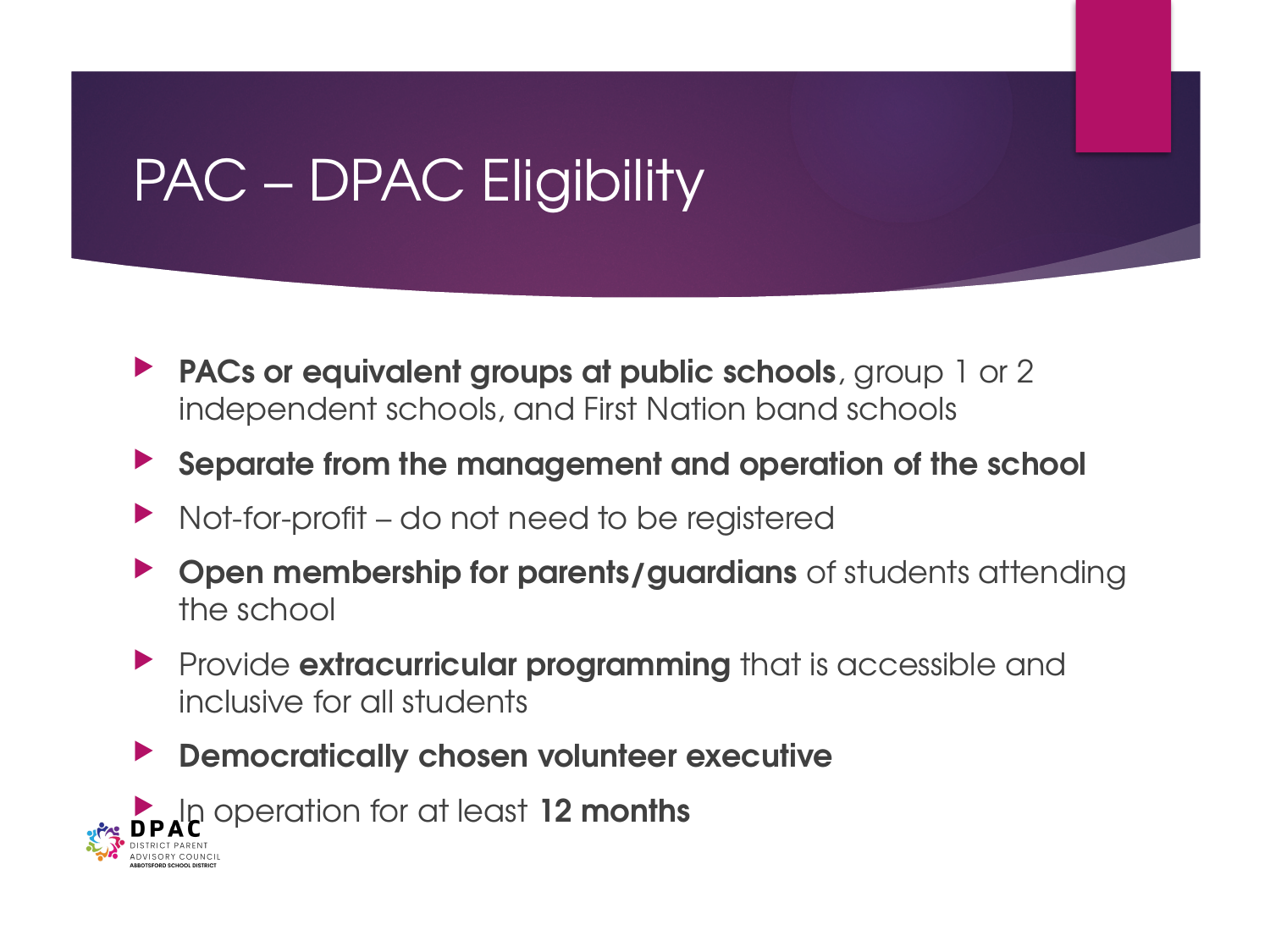

# PAC – DPAC Eligibility
PACs or equivalent groups at public schools, group 1 or 2 independent schools, and First Nation band schools
Separate from the management and operation of the school
Not-for-profit – do not need to be registered
Open membership for parents/guardians of students attending the school
Provide extracurricular programming that is accessible and inclusive for all students
Democratically chosen volunteer executive
In operation for at least 12 months